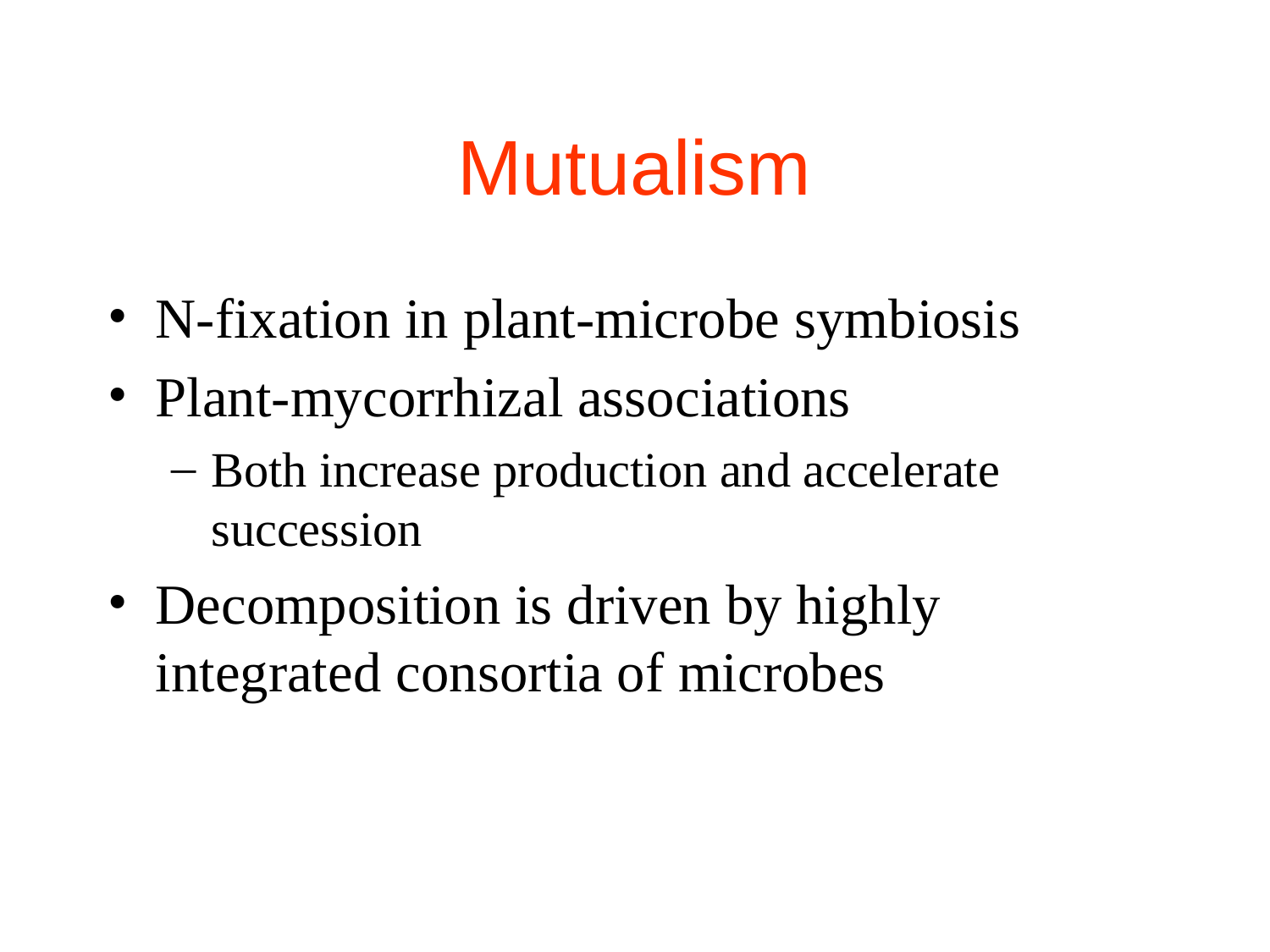

# Mutualism
N-fixation in plant-microbe symbiosis
Plant-mycorrhizal associations
Both increase production and accelerate succession
Decomposition is driven by highly integrated consortia of microbes